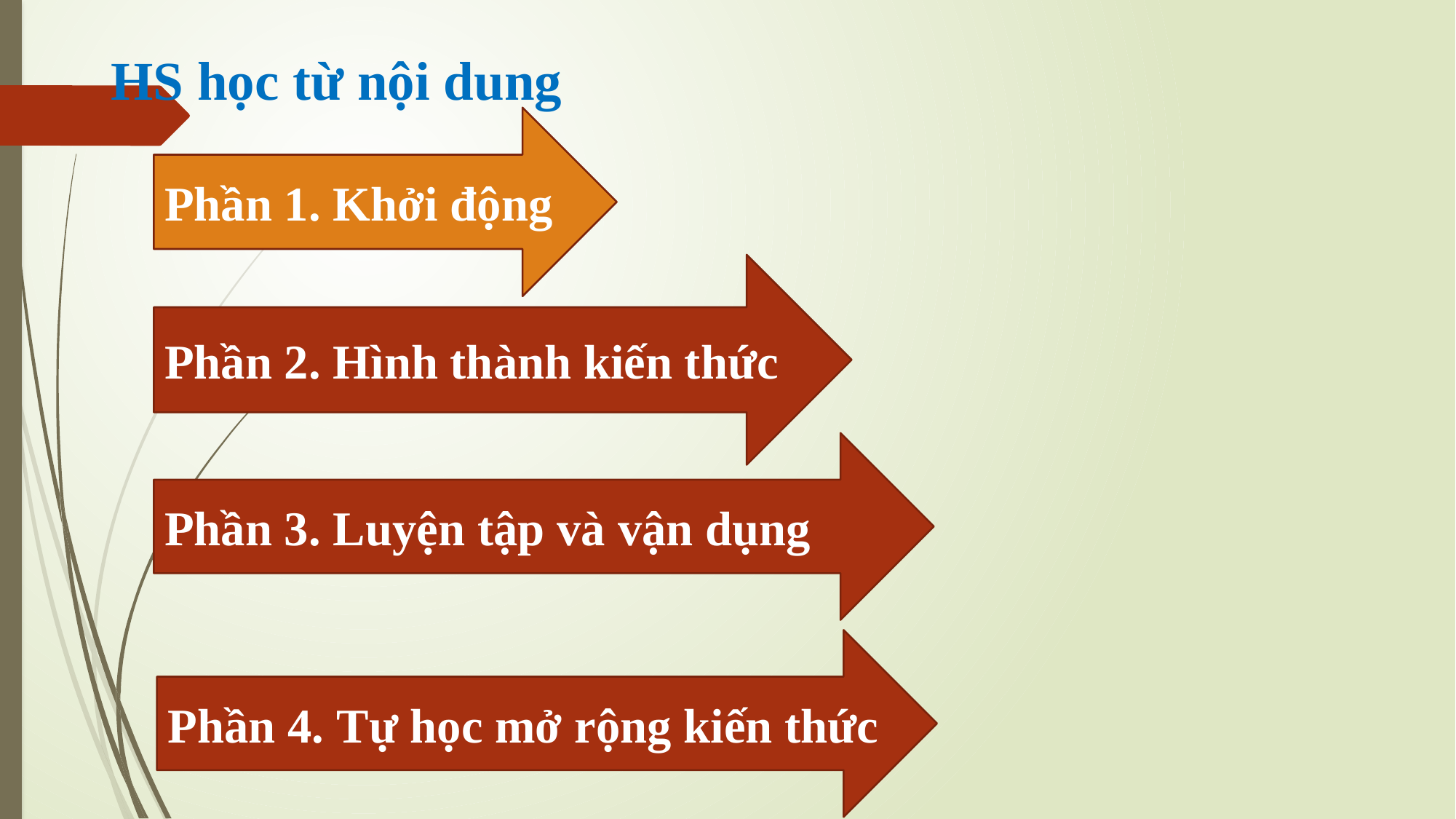

HS học từ nội dung
Phần 1. Khởi động
Phần 2. Hình thành kiến thức
Phần 3. Luyện tập và vận dụng
Phần 4. Tự học mở rộng kiến thức